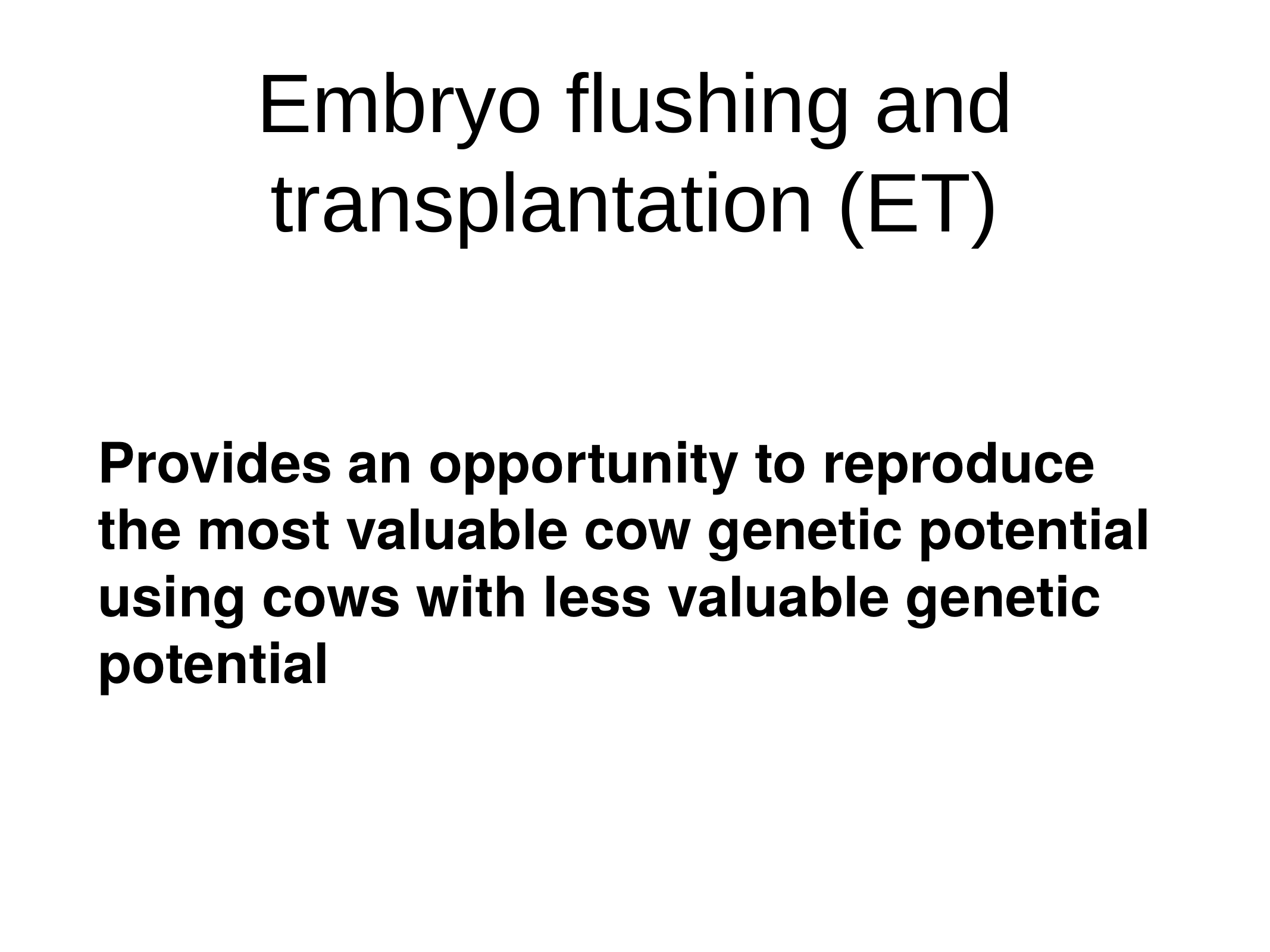

# Embryo flushing and transplantation (ET)
Provides an opportunity to reproduce the most valuable cow genetic potential using cows with less valuable genetic potential